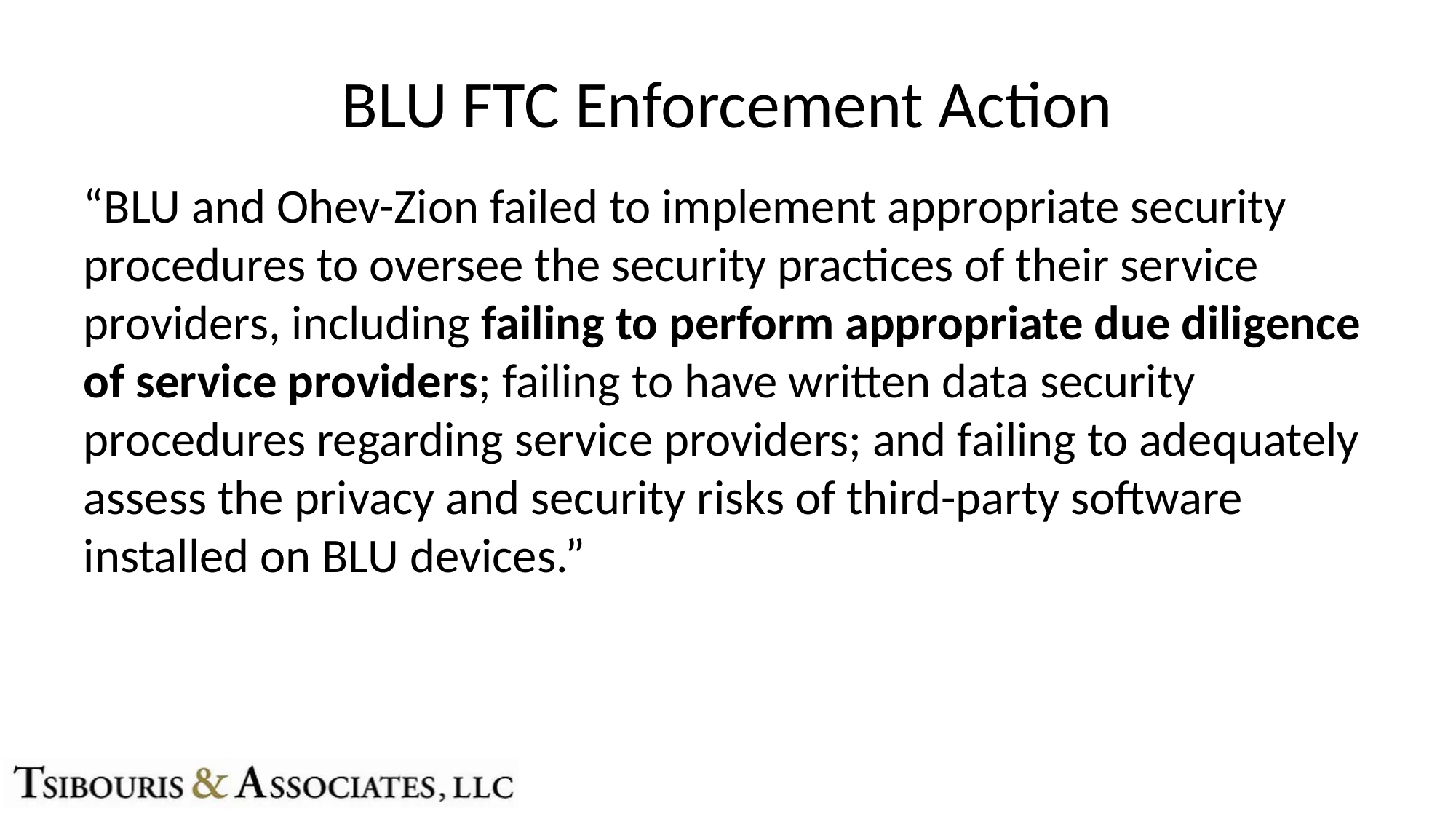

# BLU FTC Enforcement Action
“BLU and Ohev-Zion failed to implement appropriate security procedures to oversee the security practices of their service providers, including failing to perform appropriate due diligence of service providers; failing to have written data security procedures regarding service providers; and failing to adequately assess the privacy and security risks of third-party software installed on BLU devices.”